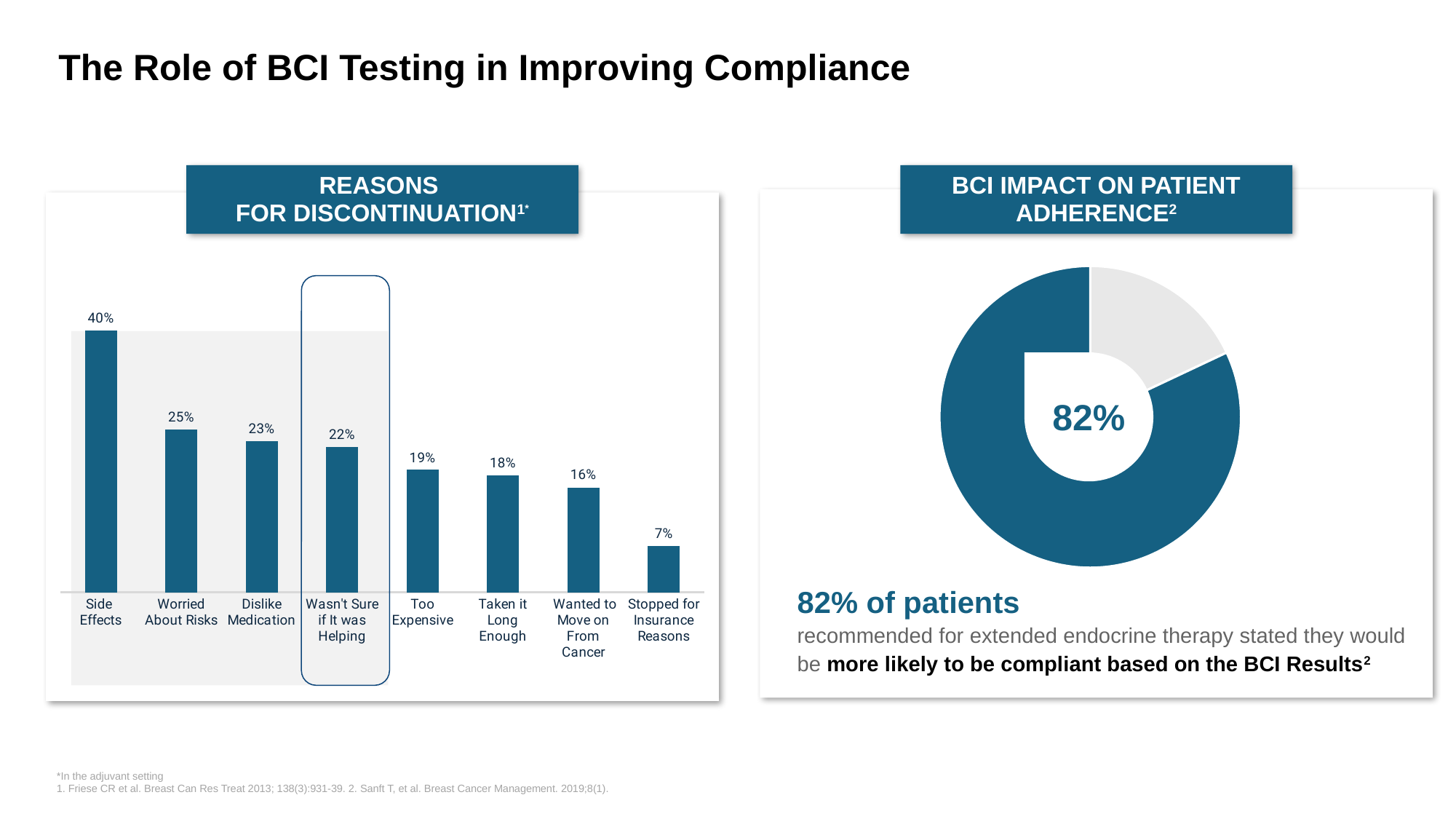

# The Role of BCI Testing in Improving Compliance
REASONS
FOR DISCONTINUATION1*
BCI IMPACT ON PATIENT ADHERENCE2

### Chart

| Category | Series 1 |
|---|---|
| Side
Effects | 0.402 |
| Worried About Risks | 0.25 |
| Dislike Medication | 0.232 |
| Wasn't Sure if It was Helping | 0.223 |
| Too Expensive | 0.188 |
| Taken it Long Enough | 0.179 |
|  Wanted to Move on From Cancer | 0.161 |
| Stopped for Insurance Reasons | 0.071 |

### Chart

| Category | Sales |
|---|---|
| 1st Qtr | 0.18 |
| 2nd Qtr | 0.82 |
82%

82% of patients
recommended for extended endocrine therapy stated they would be more likely to be compliant based on the BCI Results2
*In the adjuvant setting
1. Friese CR et al. Breast Can Res Treat 2013; 138(3):931-39. 2. Sanft T, et al. Breast Cancer Management. 2019;8(1).